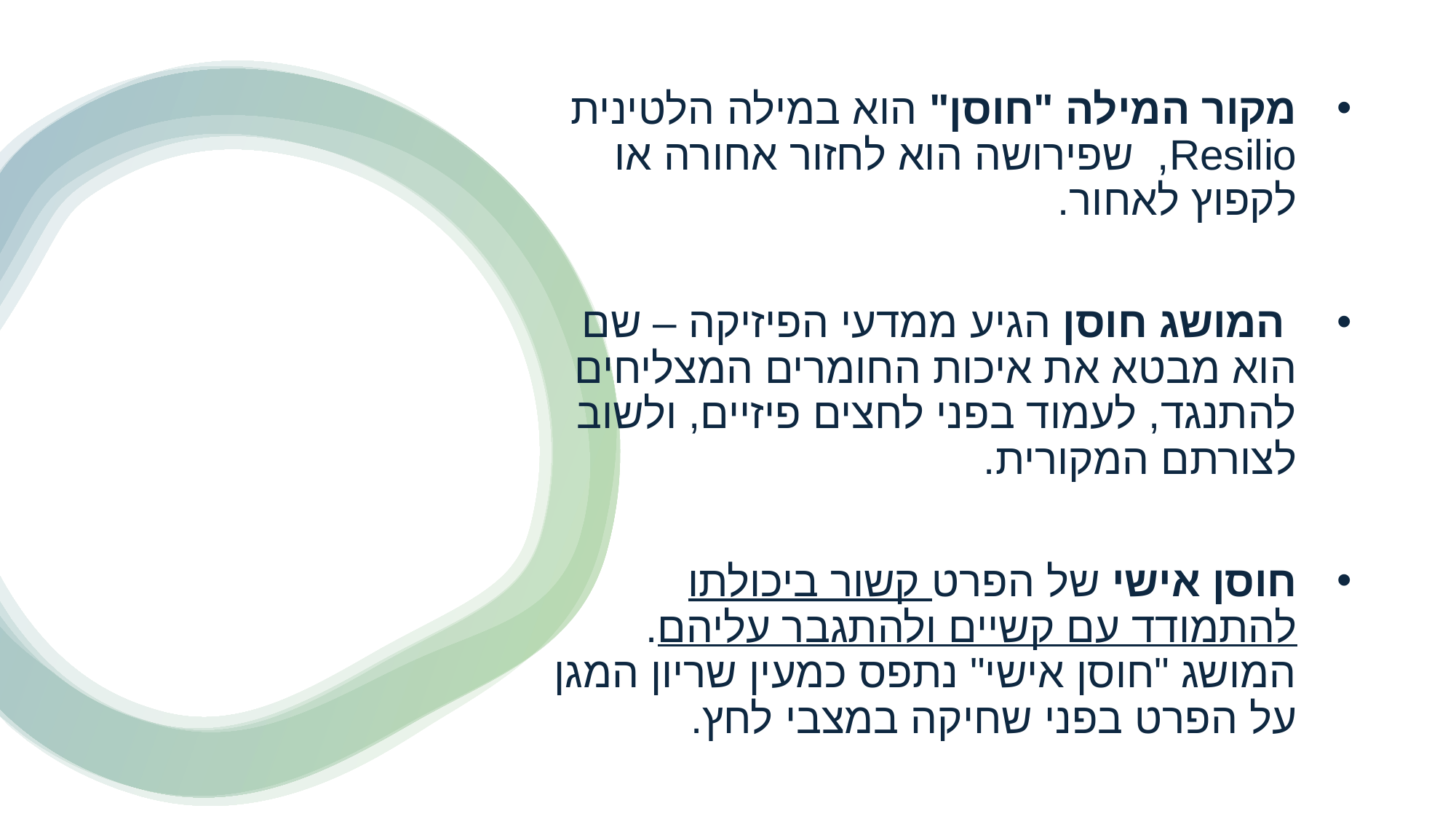

מקור המילה "חוסן" הוא במילה הלטינית Resilio,  שפירושה הוא לחזור אחורה או לקפוץ לאחור.

 המושג חוסן הגיע ממדעי הפיזיקה – שם הוא מבטא את איכות החומרים המצליחים להתנגד, לעמוד בפני לחצים פיזיים, ולשוב לצורתם המקורית.

חוסן אישי של הפרט קשור ביכולתו להתמודד עם קשיים ולהתגבר עליהם. המושג "חוסן אישי" נתפס כמעין שריון המגן על הפרט בפני שחיקה במצבי לחץ.